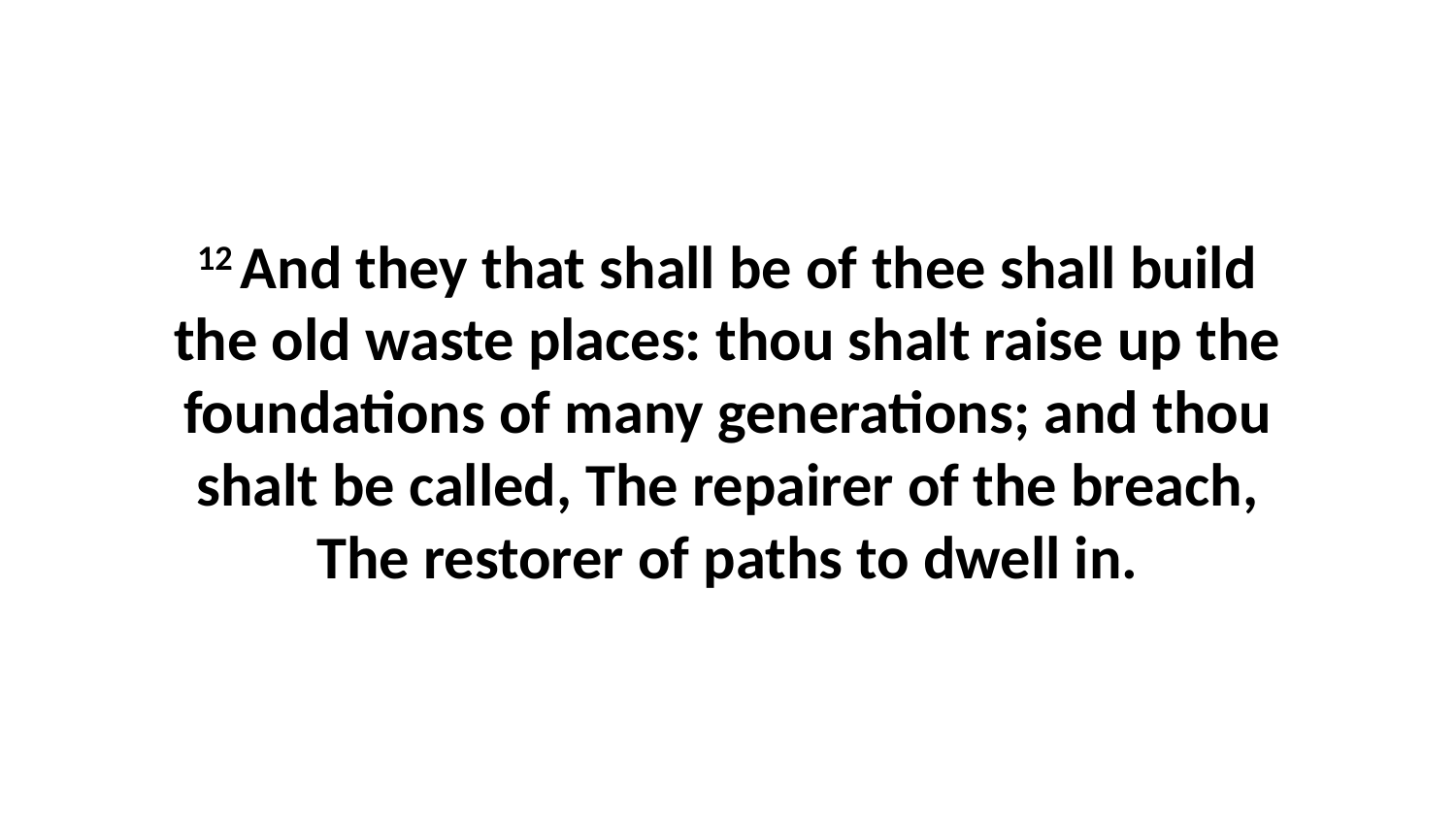

12 And they that shall be of thee shall build the old waste places: thou shalt raise up the foundations of many generations; and thou shalt be called, The repairer of the breach, The restorer of paths to dwell in.